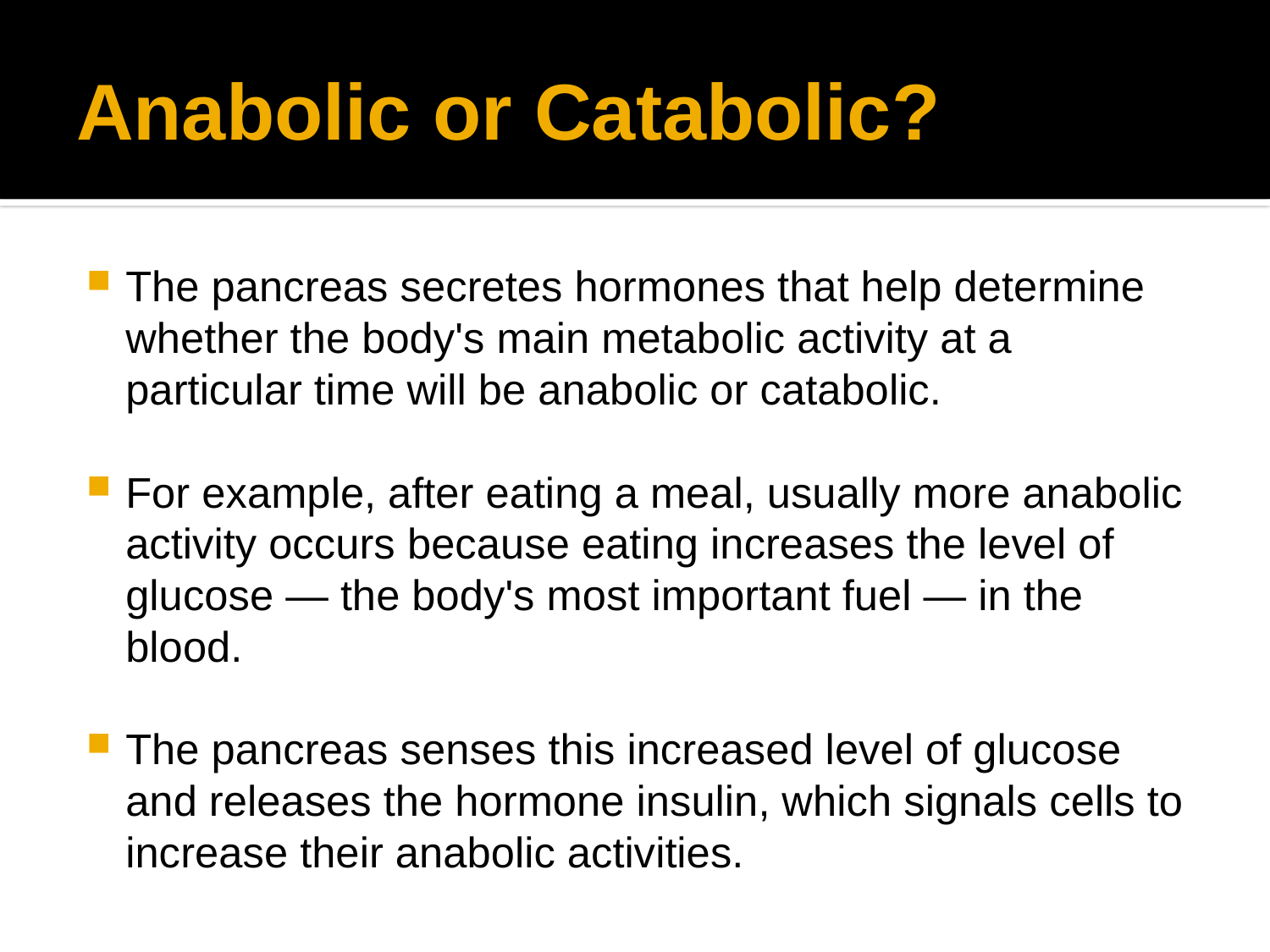

# Anabolic or Catabolic?
The pancreas secretes hormones that help determine whether the body's main metabolic activity at a particular time will be anabolic or catabolic.

For example, after eating a meal, usually more anabolic activity occurs because eating increases the level of glucose — the body's most important fuel — in the blood.

The pancreas senses this increased level of glucose and releases the hormone insulin, which signals cells to increase their anabolic activities.